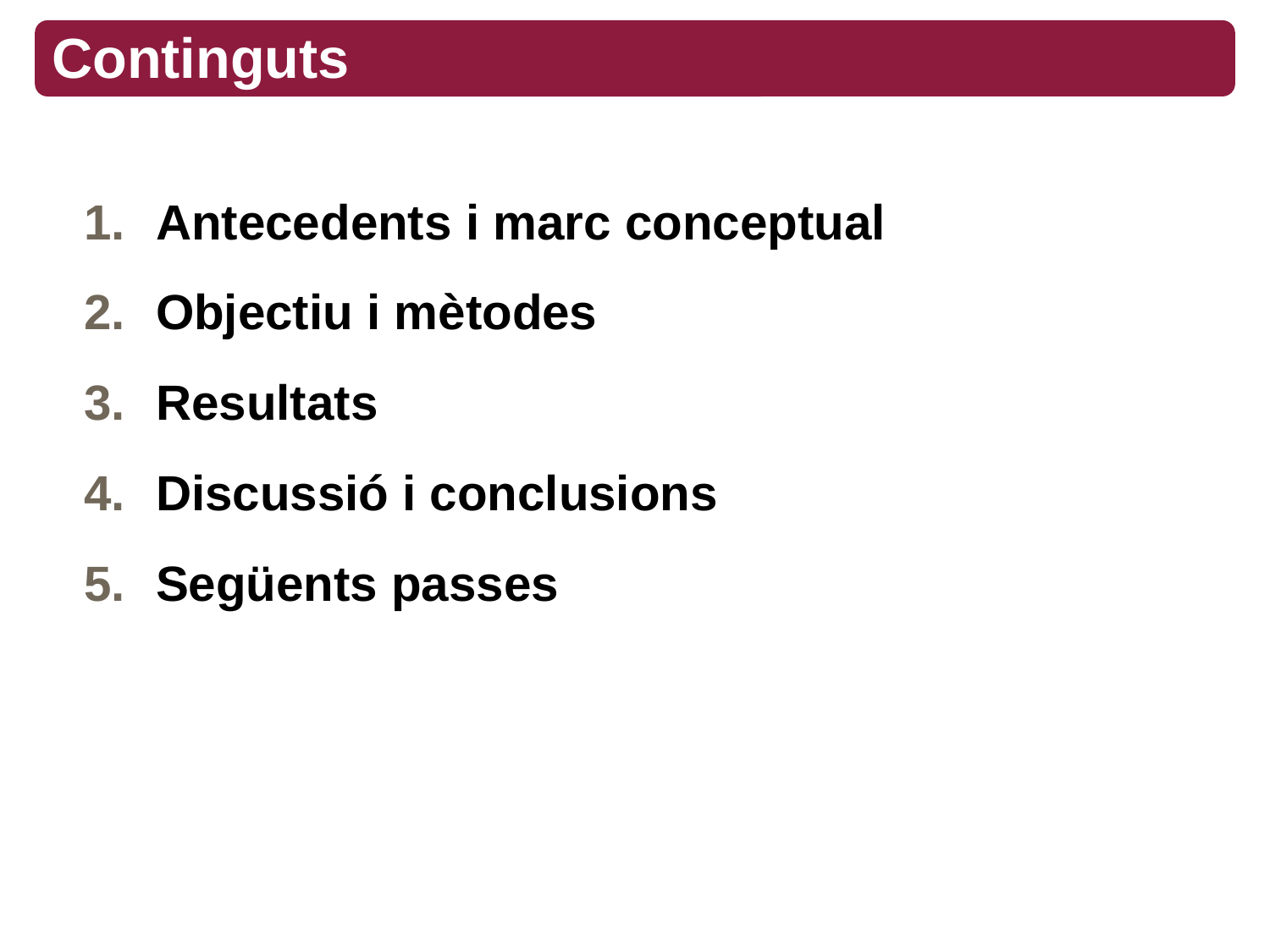

Continguts
Antecedents i marc conceptual
Objectiu i mètodes
Resultats
Discussió i conclusions
Següents passes